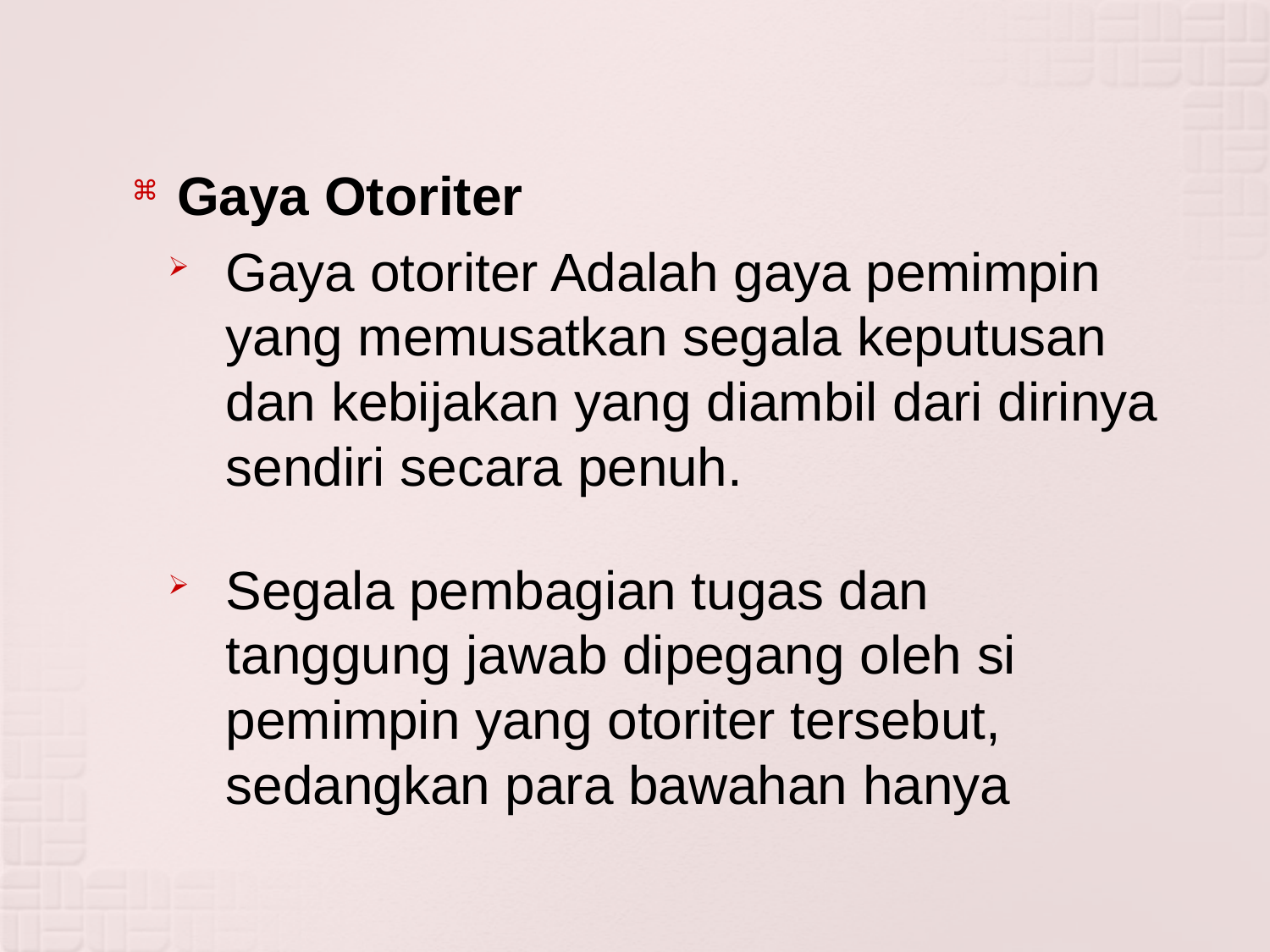

Gaya Otoriter
Gaya otoriter Adalah gaya pemimpin yang memusatkan segala keputusan dan kebijakan yang diambil dari dirinya sendiri secara penuh.

Segala pembagian tugas dan tanggung jawab dipegang oleh si pemimpin yang otoriter tersebut, sedangkan para bawahan hanya